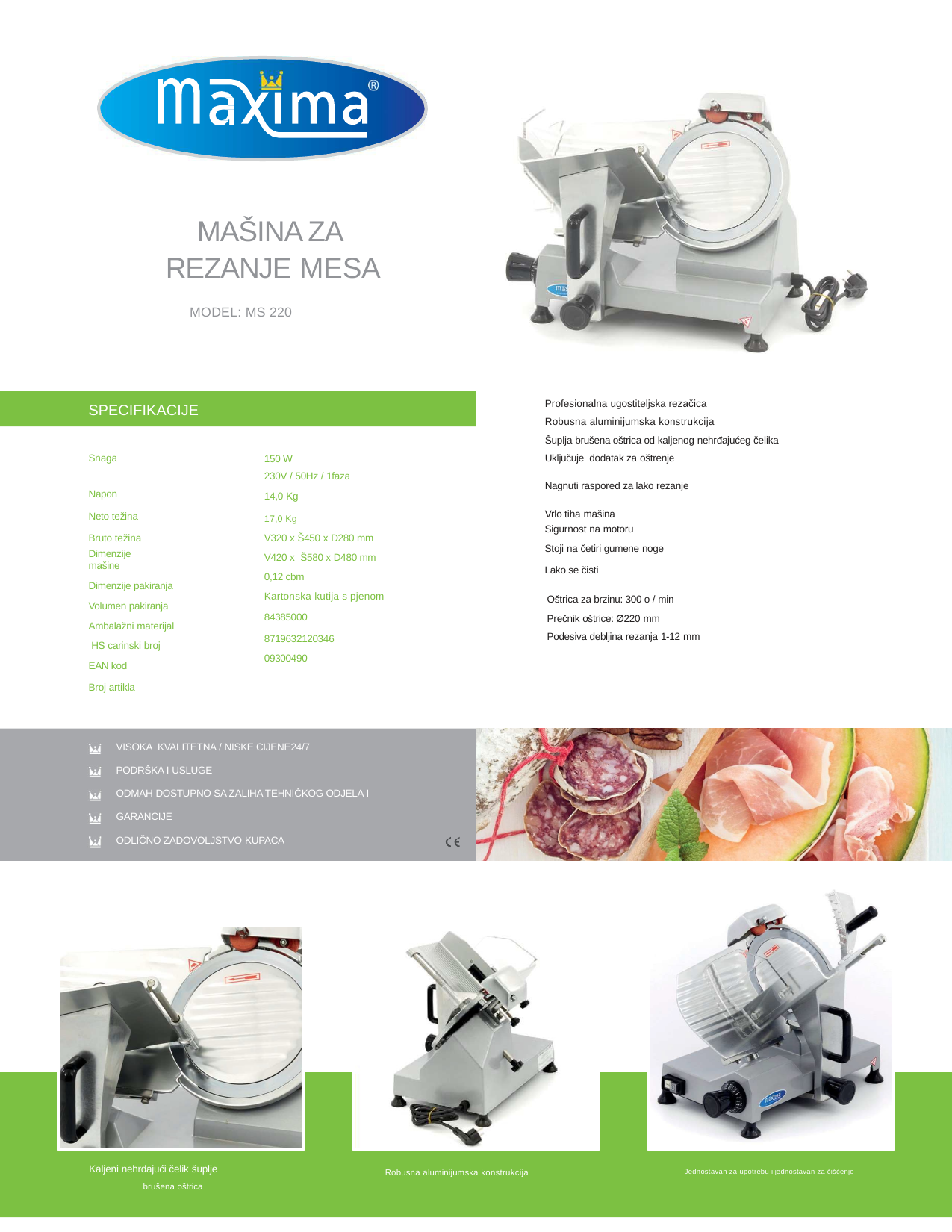

MAŠINA ZA
REZANJE MESA
MODEL: MS 220

Profesionalna ugostiteljska rezačica
Robusna aluminijumska konstrukcija
Šuplja brušena oštrica od kaljenog nehrđajućeg čelika
Uključuje  dodatak za oštrenje
Nagnuti raspored za lako rezanje
Vrlo tiha mašina

SPECIFIKACIJE
Snaga  Napon
Neto težina  Bruto težina
Dimenzije mašine
Dimenzije pakiranja  Volumen pakiranja  Ambalažni materijal  HS carinski broj  EAN kod
Broj artikla
150 W
230V / 50Hz / 1faza
14,0 Kg
17,0 Kg
V320 x Š450 x D280 mm
V420 x  Š580 x D480 mm
0,12 cbm
Kartonska kutija s pjenom
84385000
8719632120346
09300490
Sigurnost na motoru
Stoji na četiri gumene noge
Lako se čisti
Oštrica za brzinu: 300 o / min
Prečnik oštrice: Ø220 mm
Podesiva debljina rezanja 1-12 mm

VISOKA  KVALITETNA / NISKE CIJENE24/7
PODRŠKA I USLUGE
ODMAH DOSTUPNO SA ZALIHA TEHNIČKOG ODJELA I  GARANCIJE

ODLIČNO ZADOVOLJSTVO KUPACA

Kaljeni nehrđajući čelik šuplje
brušena oštrica
Robusna aluminijumska konstrukcija
Jednostavan za upotrebu i jednostavan za čišćenje